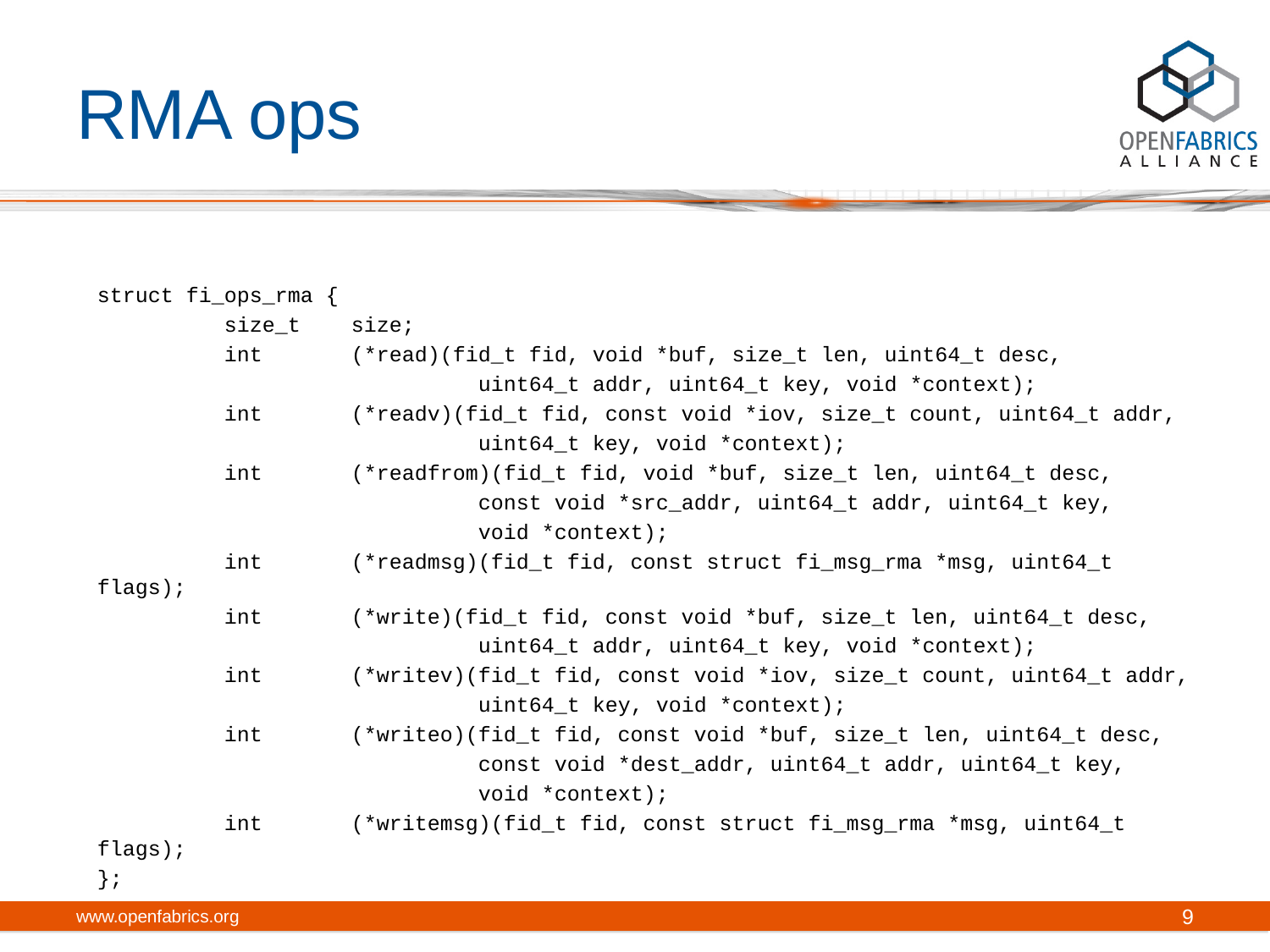

# RMA ops
struct fi_ops_rma {
	size_t	size;
	int	(*read)(fid_t fid, void *buf, size_t len, uint64_t desc,
			uint64_t addr, uint64_t key, void *context);
	int	(*readv)(fid_t fid, const void *iov, size_t count, uint64_t addr,
			uint64_t key, void *context);
	int	(*readfrom)(fid_t fid, void *buf, size_t len, uint64_t desc,
			const void *src_addr, uint64_t addr, uint64_t key,
			void *context);
	int	(*readmsg)(fid_t fid, const struct fi_msg_rma *msg, uint64_t flags);
	int	(*write)(fid_t fid, const void *buf, size_t len, uint64_t desc,
			uint64_t addr, uint64_t key, void *context);
	int	(*writev)(fid_t fid, const void *iov, size_t count, uint64_t addr,
			uint64_t key, void *context);
	int	(*writeo)(fid_t fid, const void *buf, size_t len, uint64_t desc,
			const void *dest_addr, uint64_t addr, uint64_t key,
			void *context);
	int	(*writemsg)(fid_t fid, const struct fi_msg_rma *msg, uint64_t flags);
};
www.openfabrics.org
9